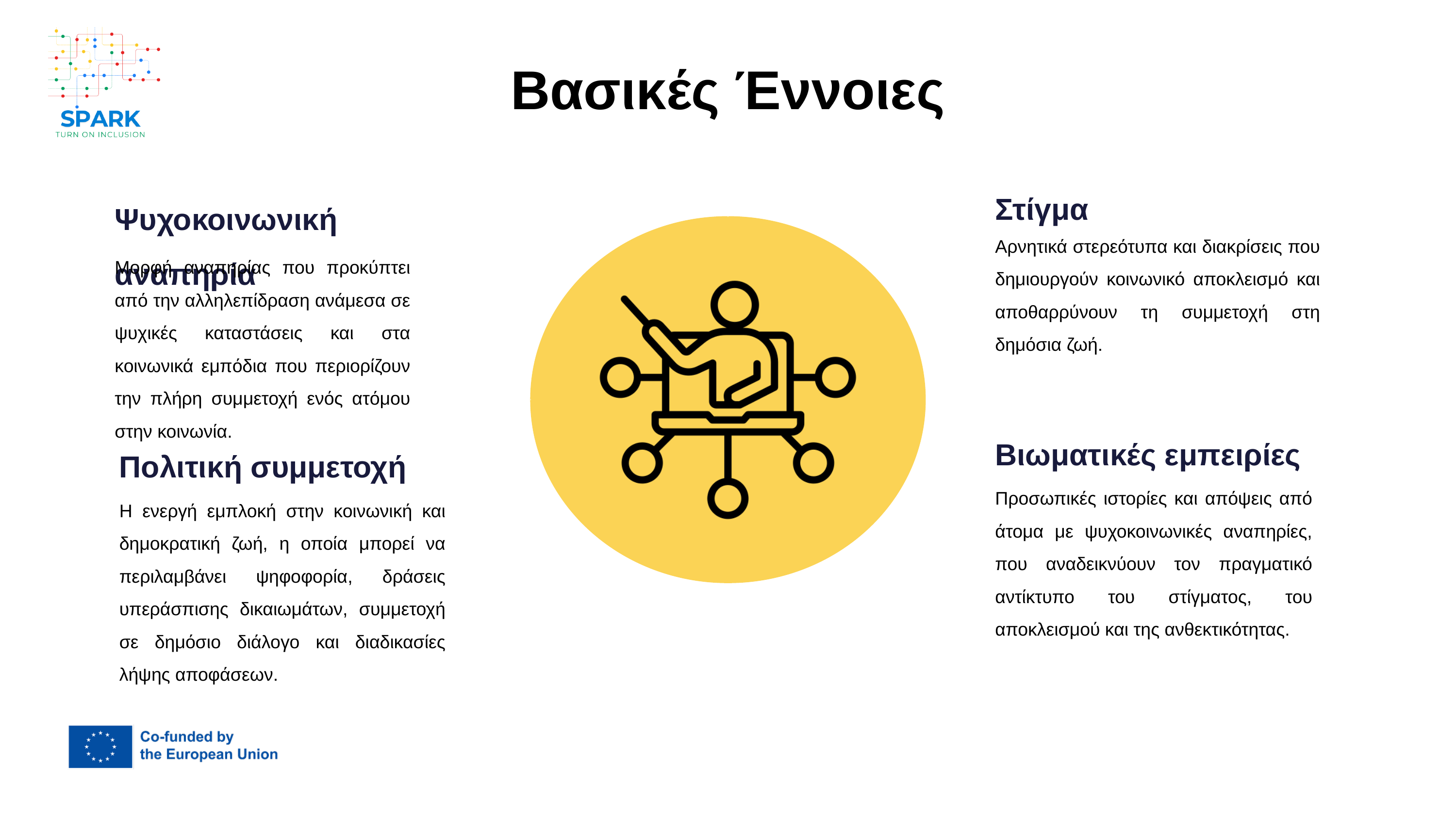

Βασικές Έννοιες

Στίγμα

Ψυχοκοινωνική αναπηρία

Αρνητικά στερεότυπα και διακρίσεις που δημιουργούν κοινωνικό αποκλεισμό και αποθαρρύνουν τη συμμετοχή στη δημόσια ζωή.

Μορφή αναπηρίας που προκύπτει από την αλληλεπίδραση ανάμεσα σε ψυχικές καταστάσεις και στα κοινωνικά εμπόδια που περιορίζουν την πλήρη συμμετοχή ενός ατόμου στην κοινωνία.

Βιωματικές εμπειρίες

Πολιτική συμμετοχή

Προσωπικές ιστορίες και απόψεις από άτομα με ψυχοκοινωνικές αναπηρίες, που αναδεικνύουν τον πραγματικό αντίκτυπο του στίγματος, του αποκλεισμού και της ανθεκτικότητας.

Η ενεργή εμπλοκή στην κοινωνική και δημοκρατική ζωή, η οποία μπορεί να περιλαμβάνει ψηφοφορία, δράσεις υπεράσπισης δικαιωμάτων, συμμετοχή σε δημόσιο διάλογο και διαδικασίες λήψης αποφάσεων.